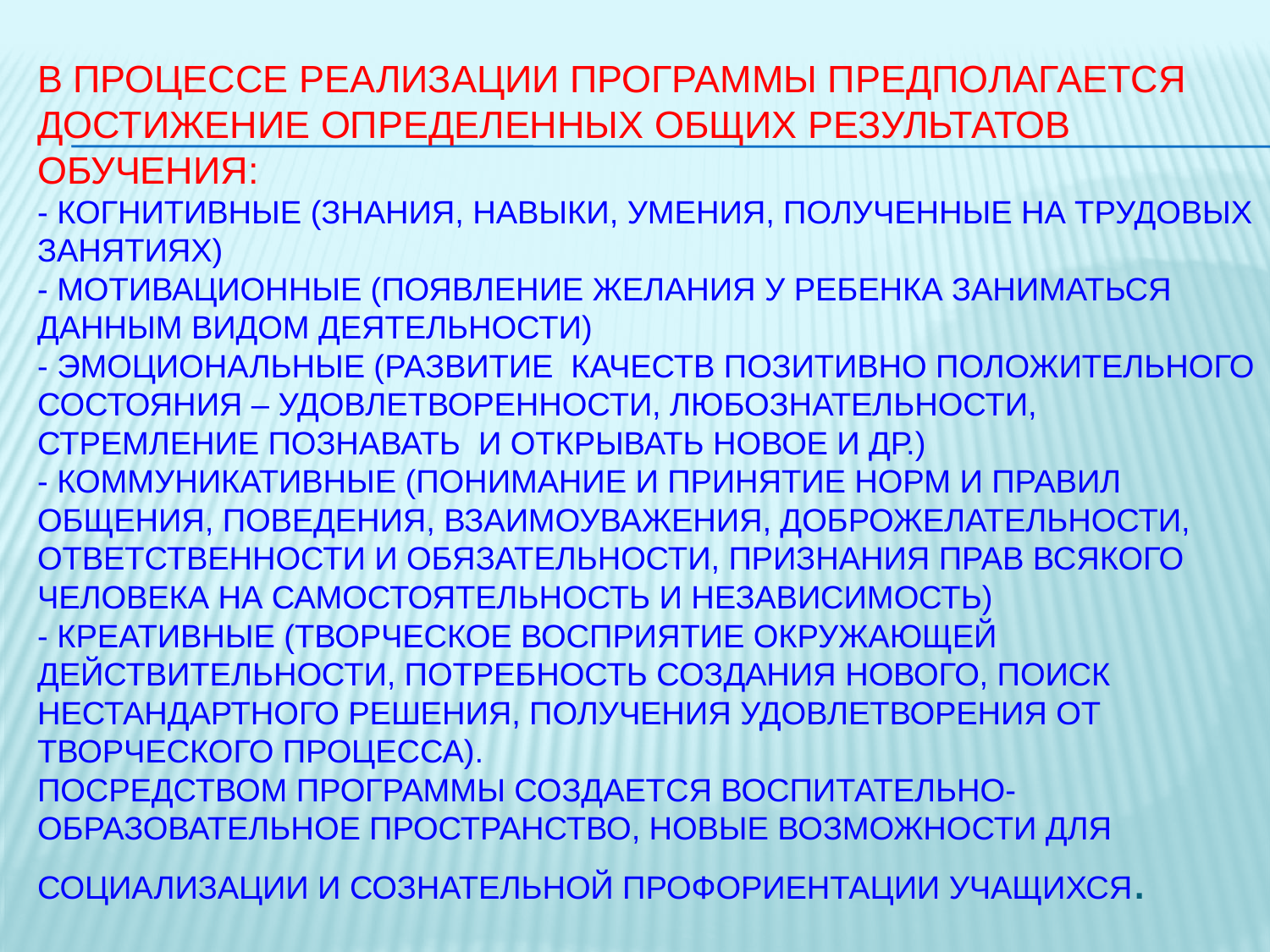

# В процессе реализации программы предполагается достижение определенных общих результатов обучения: - когнитивные (знания, навыки, умения, полученные на трудовых занятиях) - мотивационные (появление желания у ребенка заниматься данным видом деятельности) - эмоциональные (развитие  качеств позитивно положительного состояния – удовлетворенности, любознательности,  стремление познавать  и открывать новое и др.) - коммуникативные (понимание и принятие норм и правил общения, поведения, взаимоуважения, доброжелательности, ответственности и обязательности, признания прав всякого человека на самостоятельность и независимость) - креативные (творческое восприятие окружающей действительности, потребность создания нового, поиск нестандартного решения, получения удовлетворения от творческого процесса). Посредством программы создается воспитательно-образовательное пространство, новые возможности для социализации и сознательной профориентации учащихся.